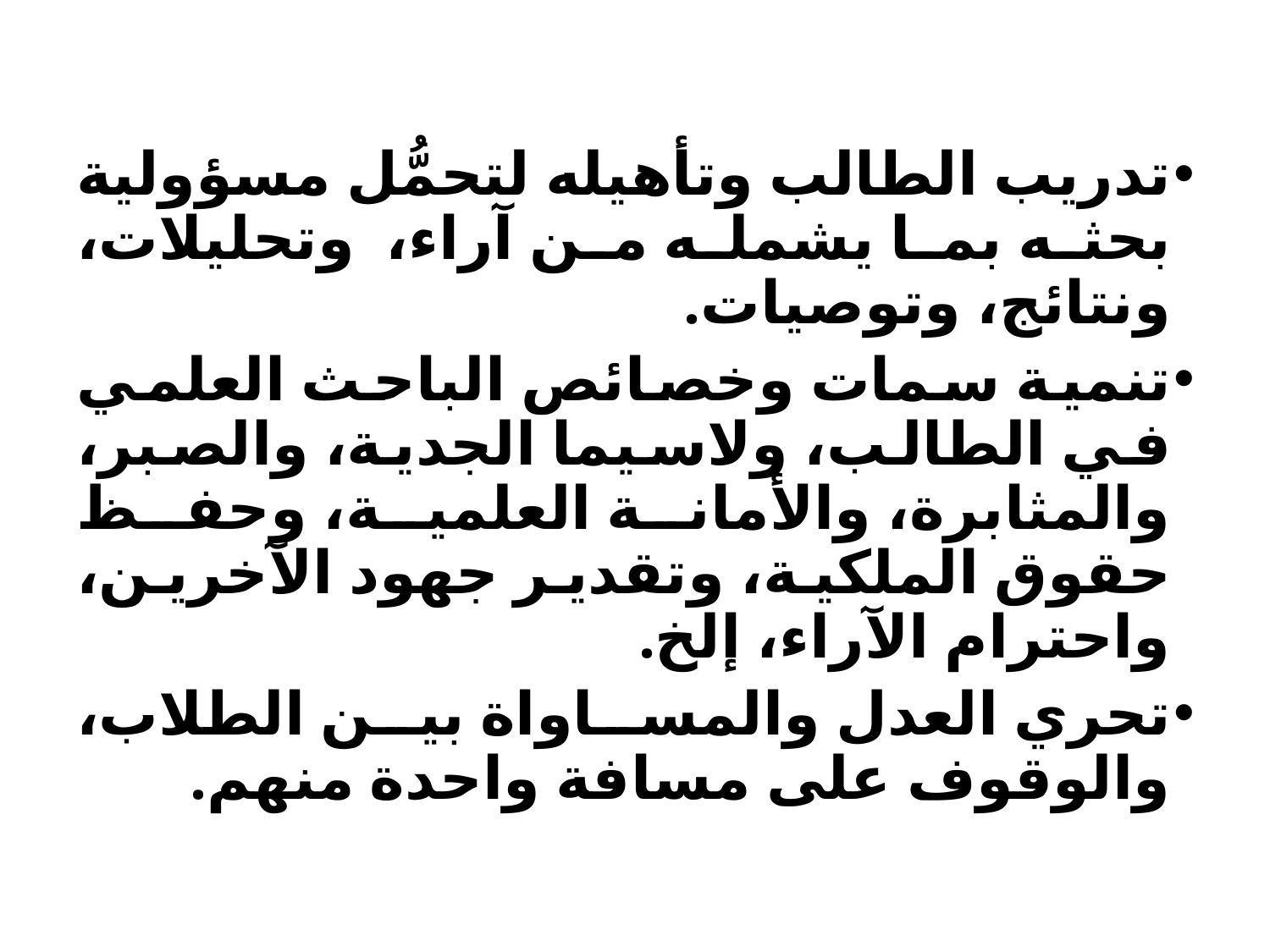

تدريب الطالب وتأهيله لتحمُّل مسؤولية بحثه بما يشمله من آراء،  وتحليلات، ونتائج، وتوصيات.
تنمية سمات وخصائص الباحث العلمي في الطالب، ولاسيما الجدية، والصبر، والمثابرة، والأمانة العلمية، وحفظ حقوق الملكية، وتقدير جهود الآخرين، واحترام الآراء، إلخ.
تحري العدل والمساواة بين الطلاب، والوقوف على مسافة واحدة منهم.